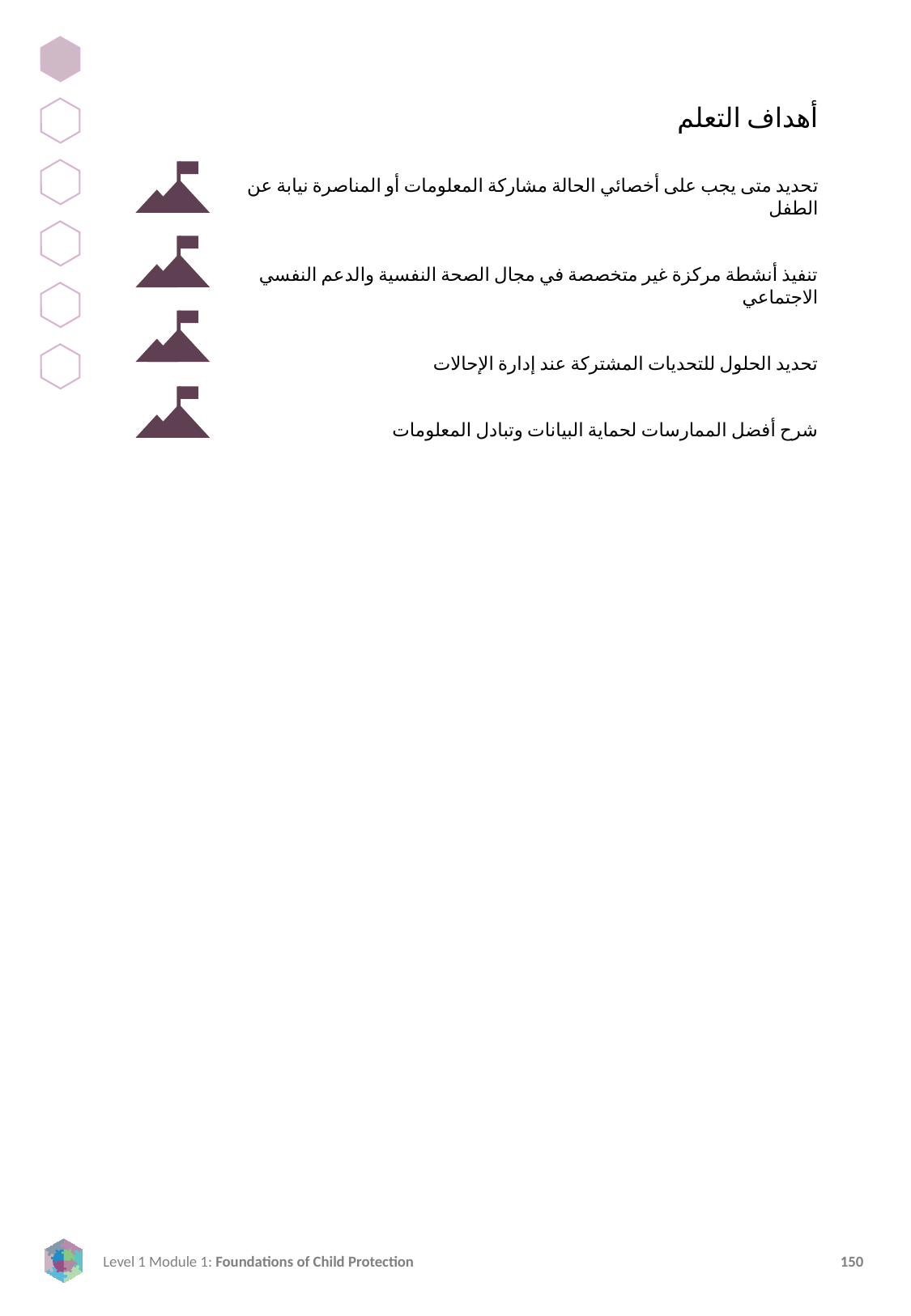

أهداف التعلم

تحديد متى يجب على أخصائي الحالة مشاركة المعلومات أو المناصرة نيابة عن الطفل

تنفيذ أنشطة مركزة غير متخصصة في مجال الصحة النفسية والدعم النفسي الاجتماعي

تحديد الحلول للتحديات المشتركة عند إدارة الإحالات

شرح أفضل الممارسات لحماية البيانات وتبادل المعلومات